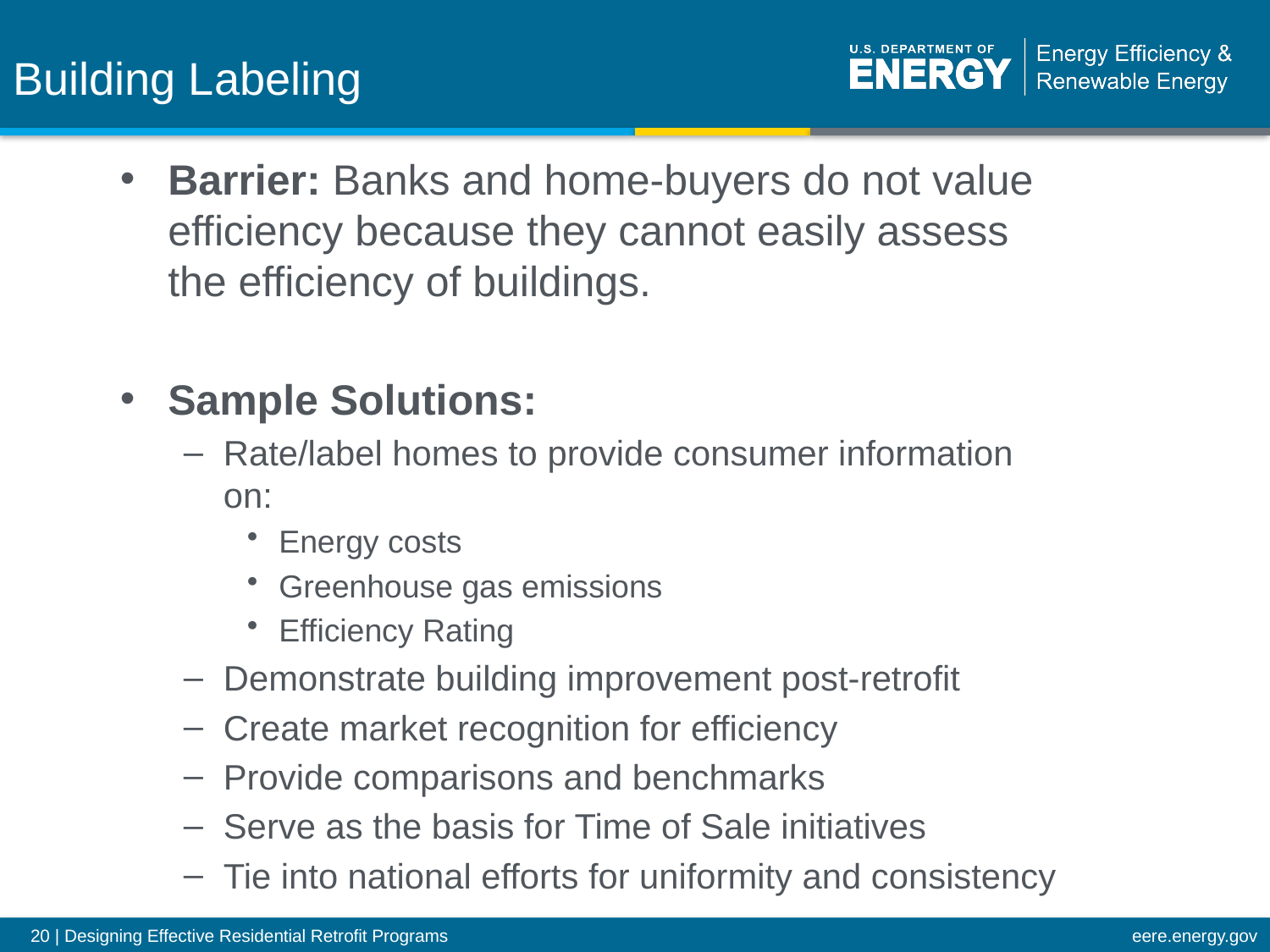

# Building Labeling
Barrier: Banks and home-buyers do not value efficiency because they cannot easily assess the efficiency of buildings.

Sample Solutions:
Rate/label homes to provide consumer information on:
Energy costs
Greenhouse gas emissions
Efficiency Rating
Demonstrate building improvement post-retrofit
Create market recognition for efficiency
Provide comparisons and benchmarks
Serve as the basis for Time of Sale initiatives
Tie into national efforts for uniformity and consistency